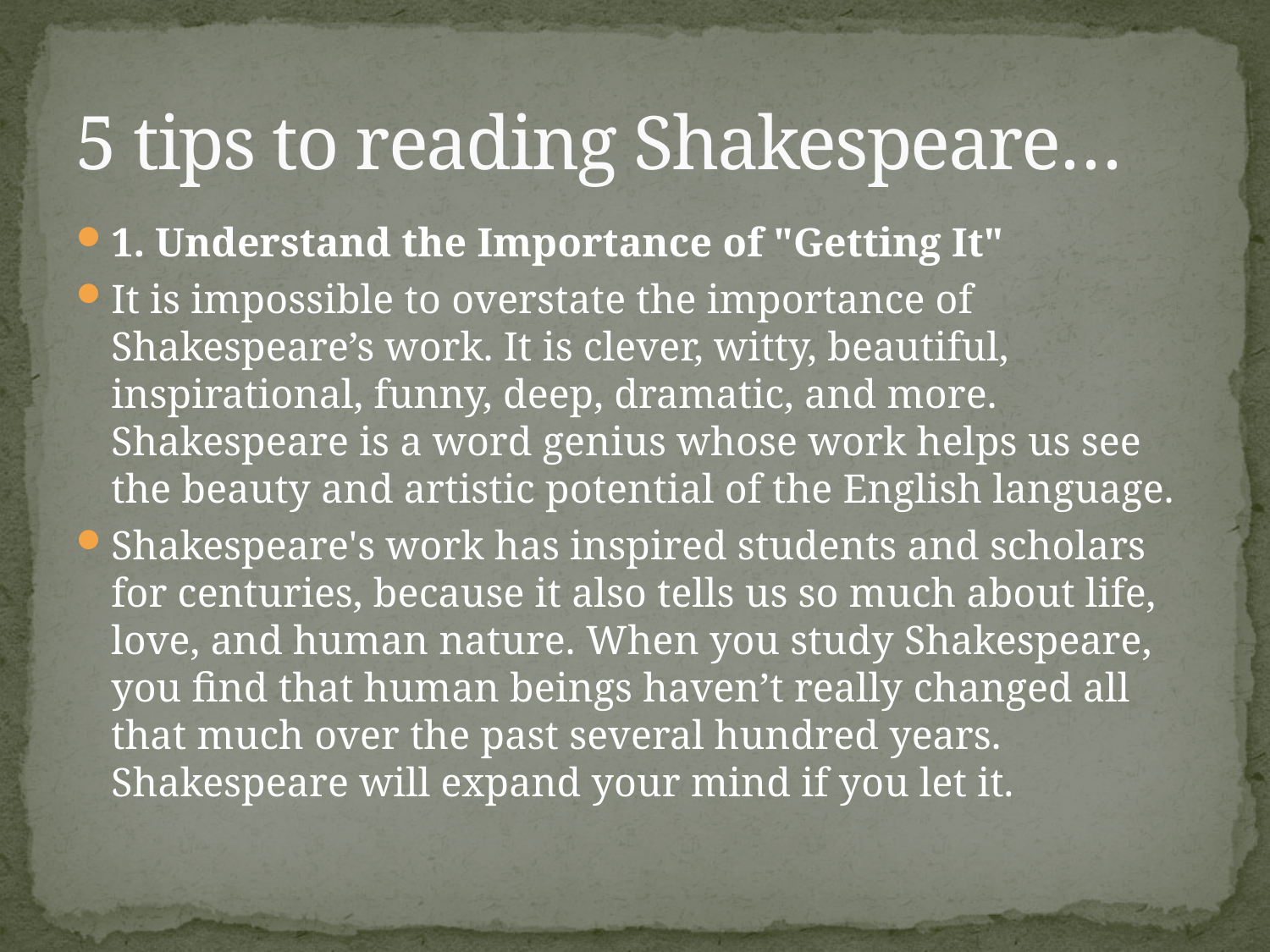

# 5 tips to reading Shakespeare…
1. Understand the Importance of "Getting It"
It is impossible to overstate the importance of Shakespeare’s work. It is clever, witty, beautiful, inspirational, funny, deep, dramatic, and more. Shakespeare is a word genius whose work helps us see the beauty and artistic potential of the English language.
Shakespeare's work has inspired students and scholars for centuries, because it also tells us so much about life, love, and human nature. When you study Shakespeare, you find that human beings haven’t really changed all that much over the past several hundred years. Shakespeare will expand your mind if you let it.